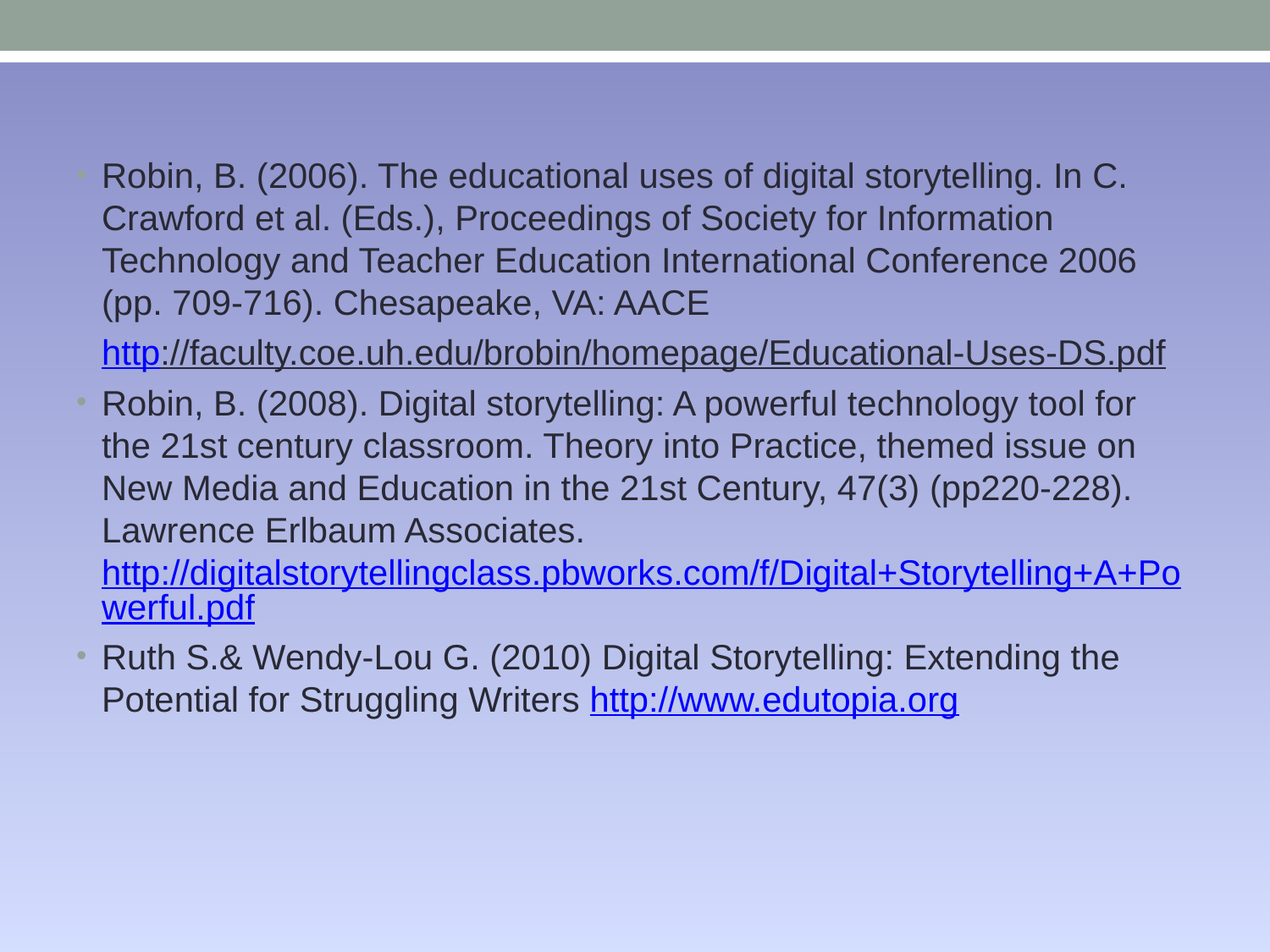

Robin, B. (2006). The educational uses of digital storytelling. In C. Crawford et al. (Eds.), Proceedings of Society for Information Technology and Teacher Education International Conference 2006 (pp. 709-716). Chesapeake, VA: AACE 
http://faculty.coe.uh.edu/brobin/homepage/Educational-Uses-DS.pdf
Robin, B. (2008). Digital storytelling: A powerful technology tool for the 21st century classroom. Theory into Practice, themed issue on New Media and Education in the 21st Century, 47(3) (pp220-228). Lawrence Erlbaum Associates.
http://digitalstorytellingclass.pbworks.com/f/Digital+Storytelling+A+Powerful.pdf
Ruth S.& Wendy-Lou G. (2010) Digital Storytelling: Extending the Potential for Struggling Writers http://www.edutopia.org